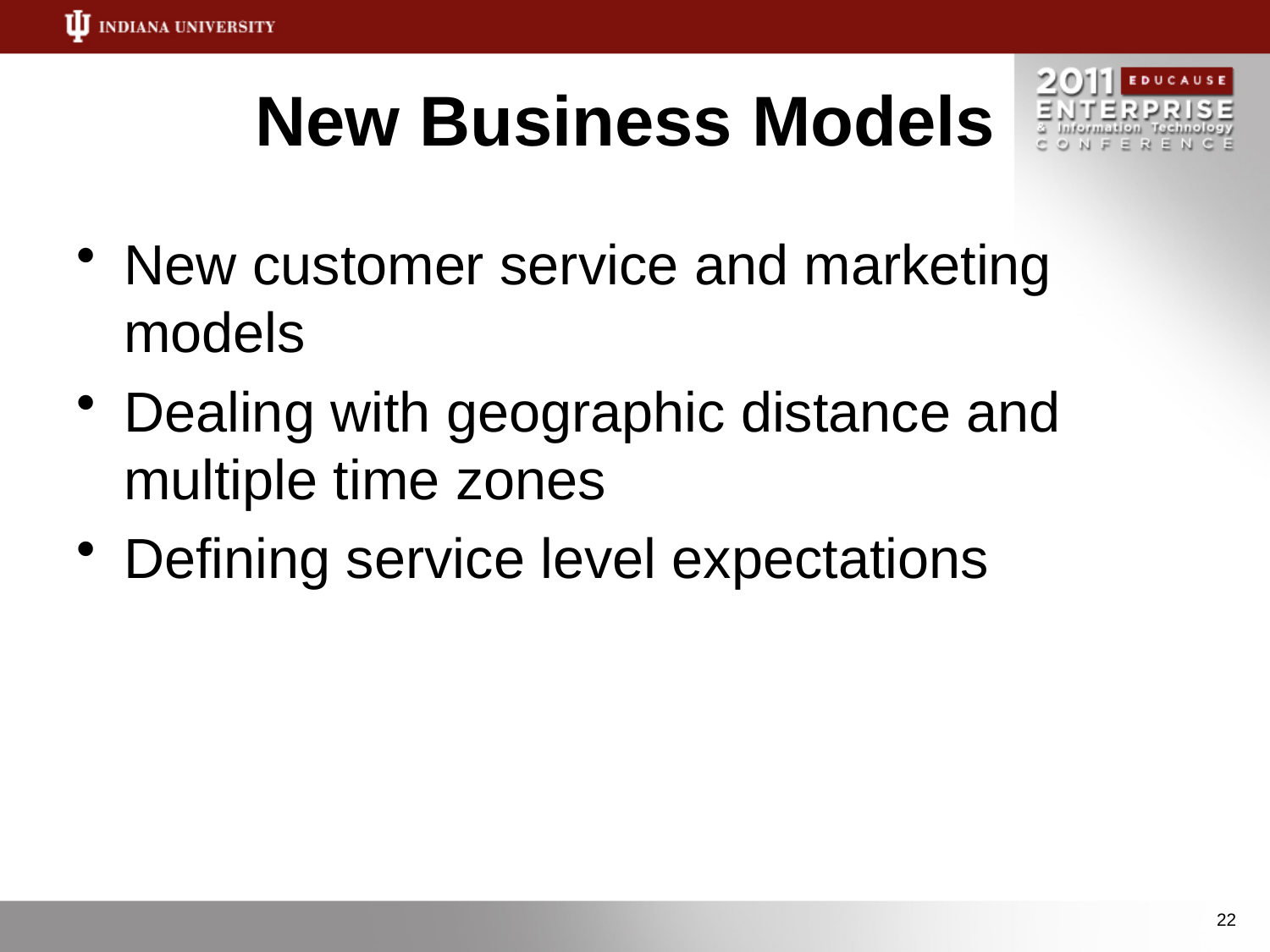

# New Business Models
New customer service and marketing models
Dealing with geographic distance and multiple time zones
Defining service level expectations

22